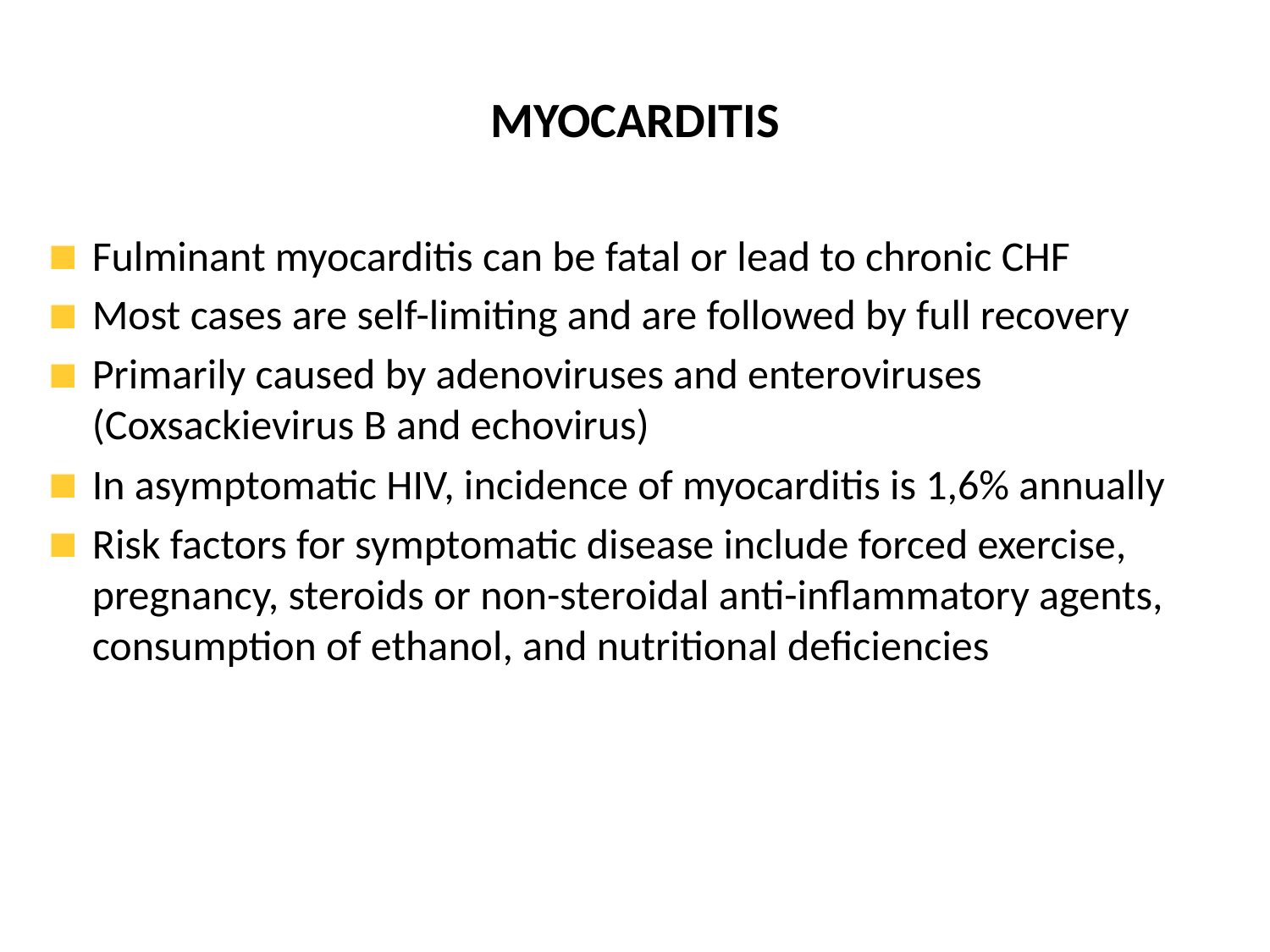

# MYOCARDITIS
Fulminant myocarditis can be fatal or lead to chronic CHF
Most cases are self-limiting and are followed by full recovery
Primarily caused by adenoviruses and enteroviruses (Coxsackievirus B and echovirus)
In asymptomatic HIV, incidence of myocarditis is 1,6% annually
Risk factors for symptomatic disease include forced exercise, pregnancy, steroids or non-steroidal anti-inflammatory agents, consumption of ethanol, and nutritional deficiencies